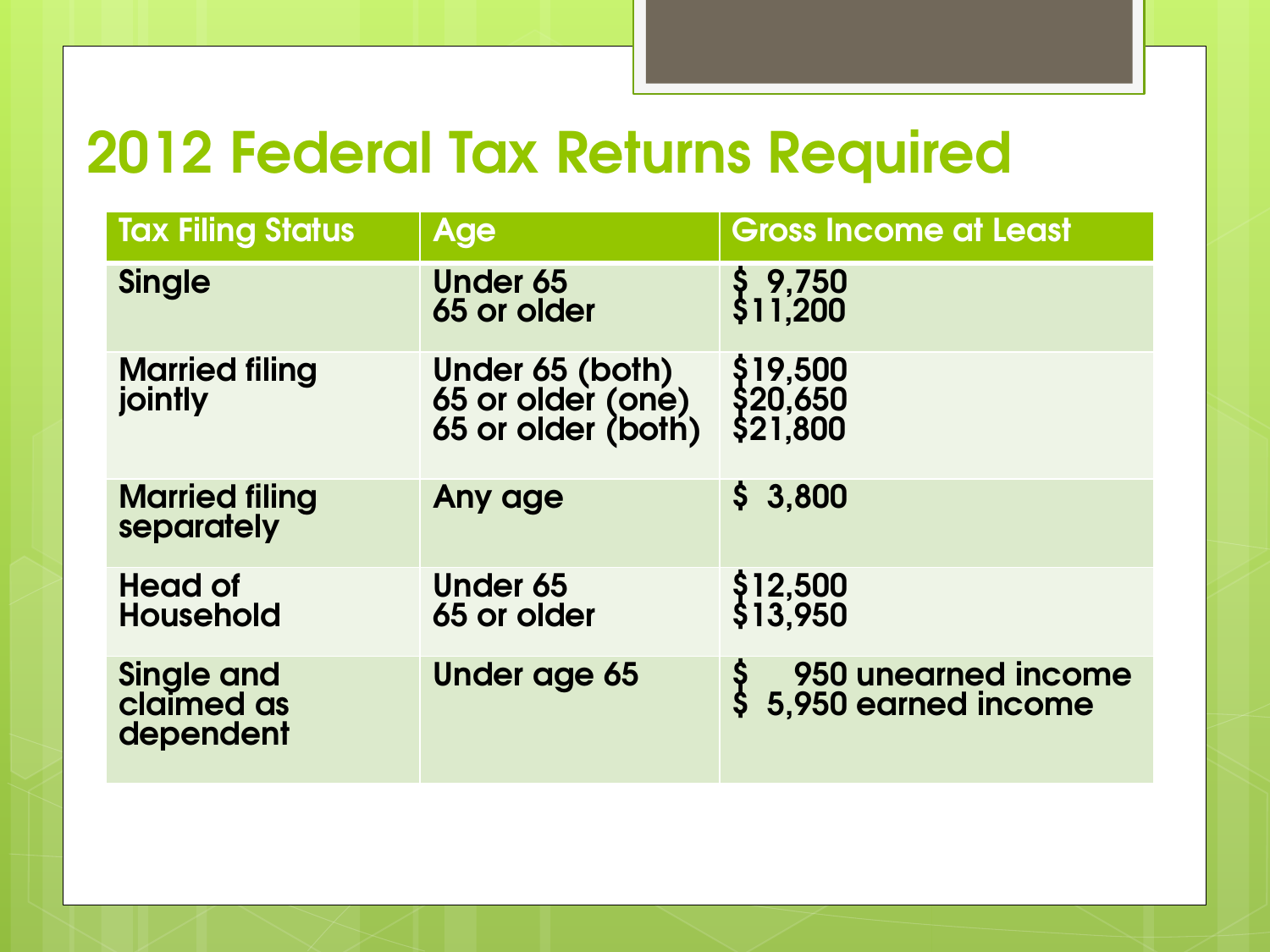

# 2012 Federal Tax Returns Required
| Tax Filing Status | Age | Gross Income at Least |
| --- | --- | --- |
| Single | Under 65 65 or older | $ 9,750 $11,200 |
| Married filing jointly | Under 65 (both) 65 or older (one) 65 or older (both) | $19,500 $20,650 $21,800 |
| Married filing separately | Any age | $ 3,800 |
| Head of Household | Under 65 65 or older | $12,500 $13,950 |
| Single and claimed as dependent | Under age 65 | $ 950 unearned income $ 5,950 earned income |